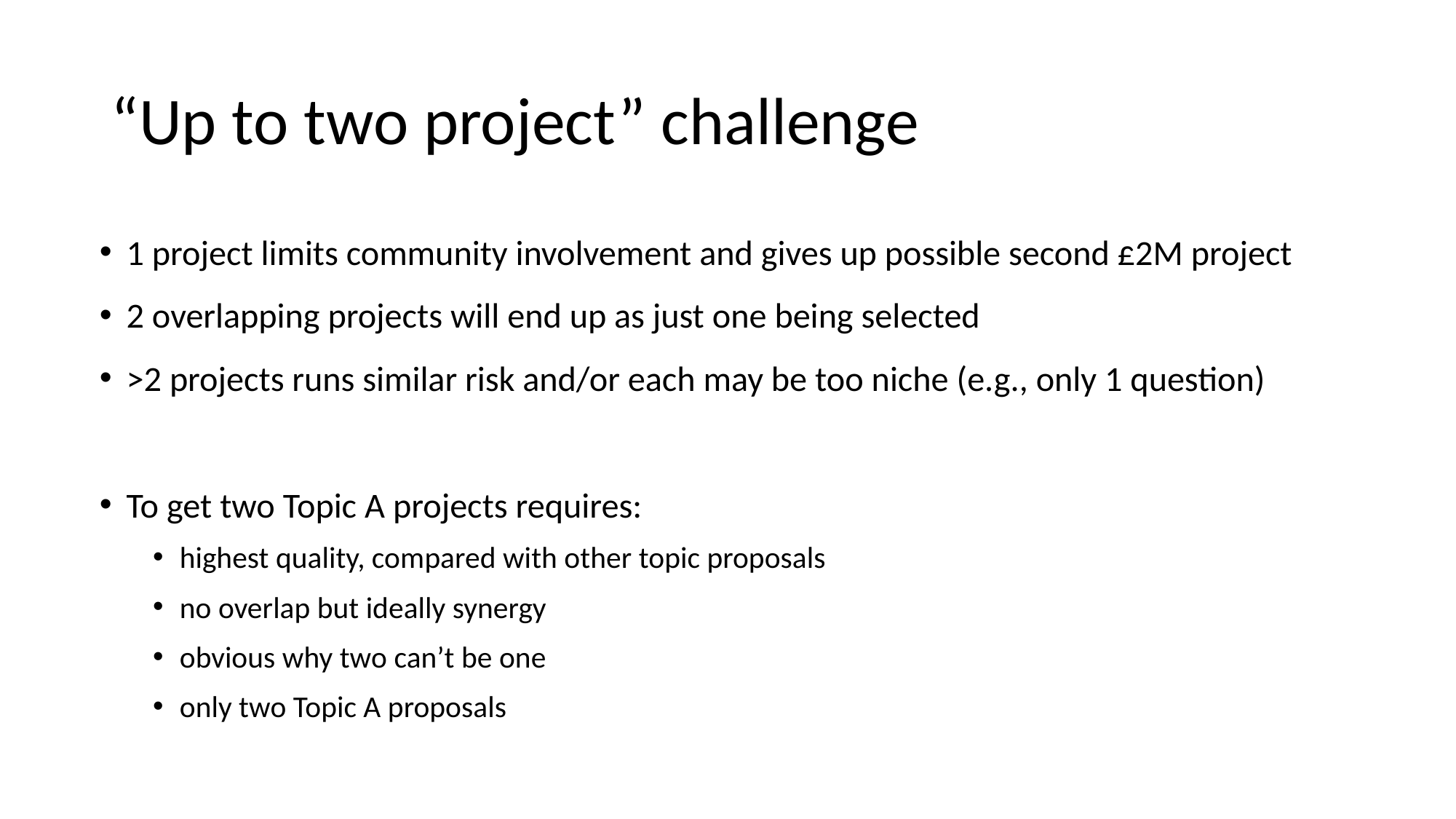

# “Up to two project” challenge
1 project limits community involvement and gives up possible second £2M project
2 overlapping projects will end up as just one being selected
>2 projects runs similar risk and/or each may be too niche (e.g., only 1 question)

To get two Topic A projects requires:
highest quality, compared with other topic proposals
no overlap but ideally synergy
obvious why two can’t be one
only two Topic A proposals